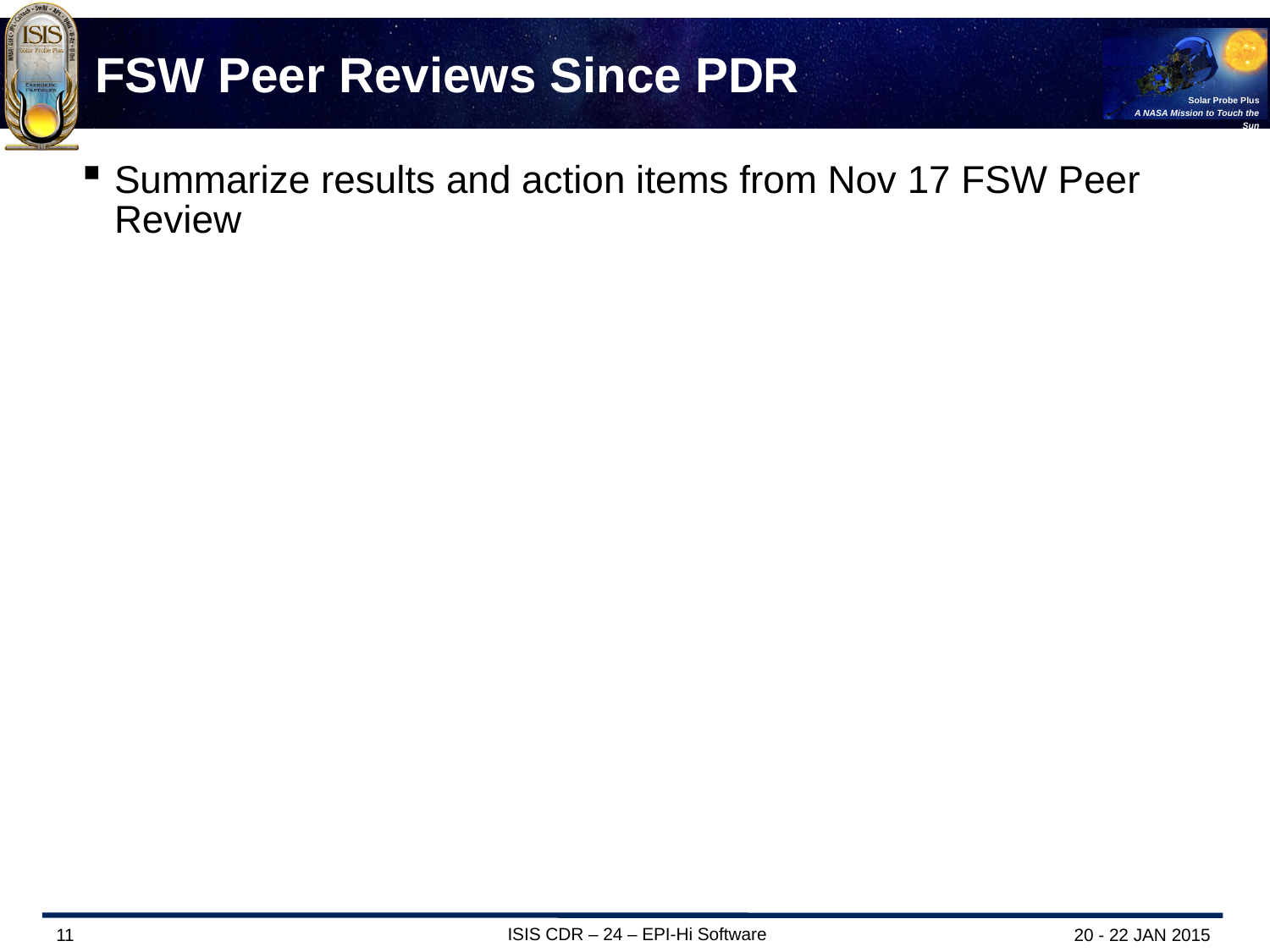

# FSW Peer Reviews Since PDR
Summarize results and action items from Nov 17 FSW Peer Review